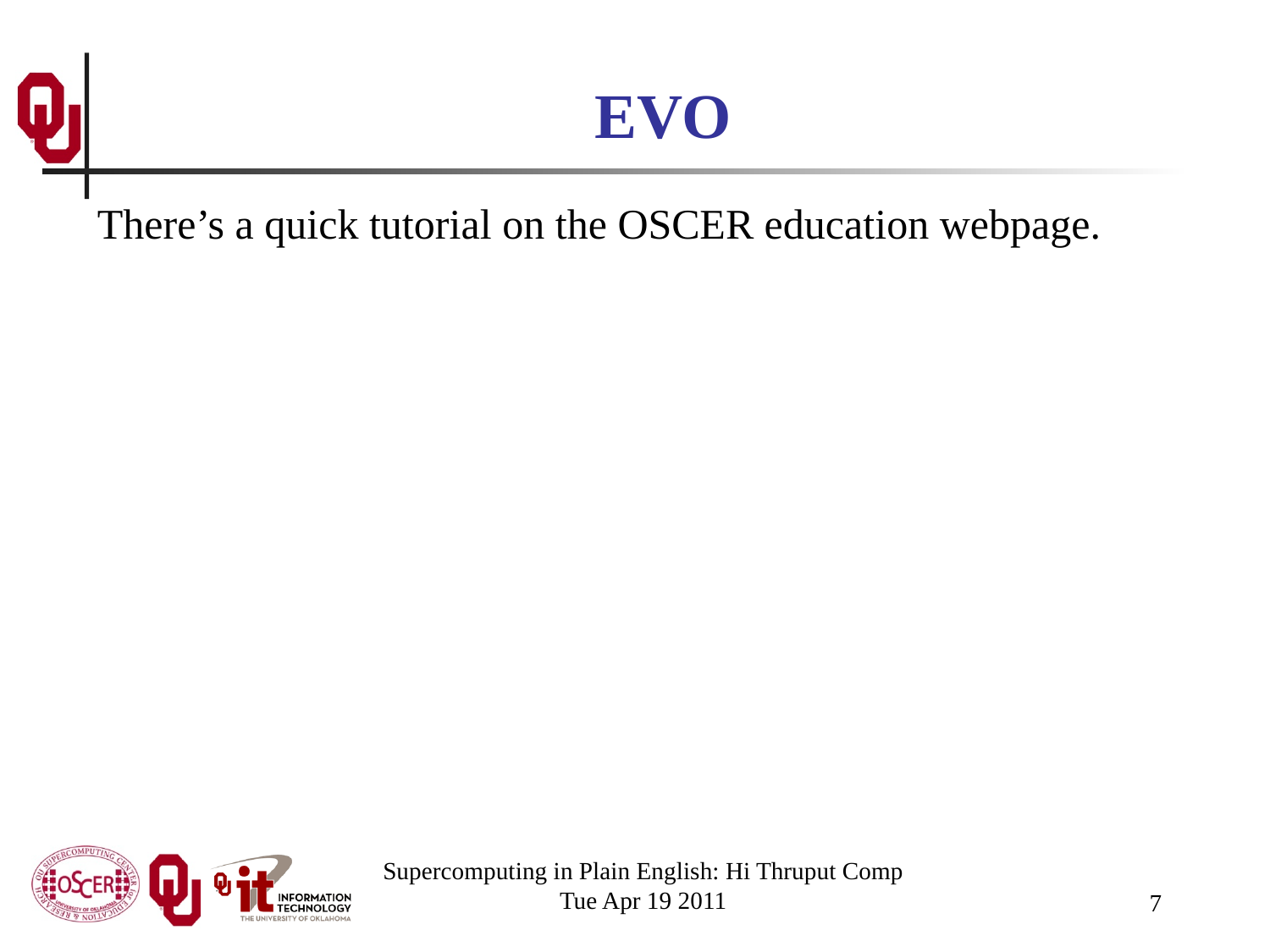

# EVO
There’s a quick tutorial on the OSCER education webpage.
Supercomputing in Plain English: Hi Thruput Comp
Tue Apr 19 2011
7